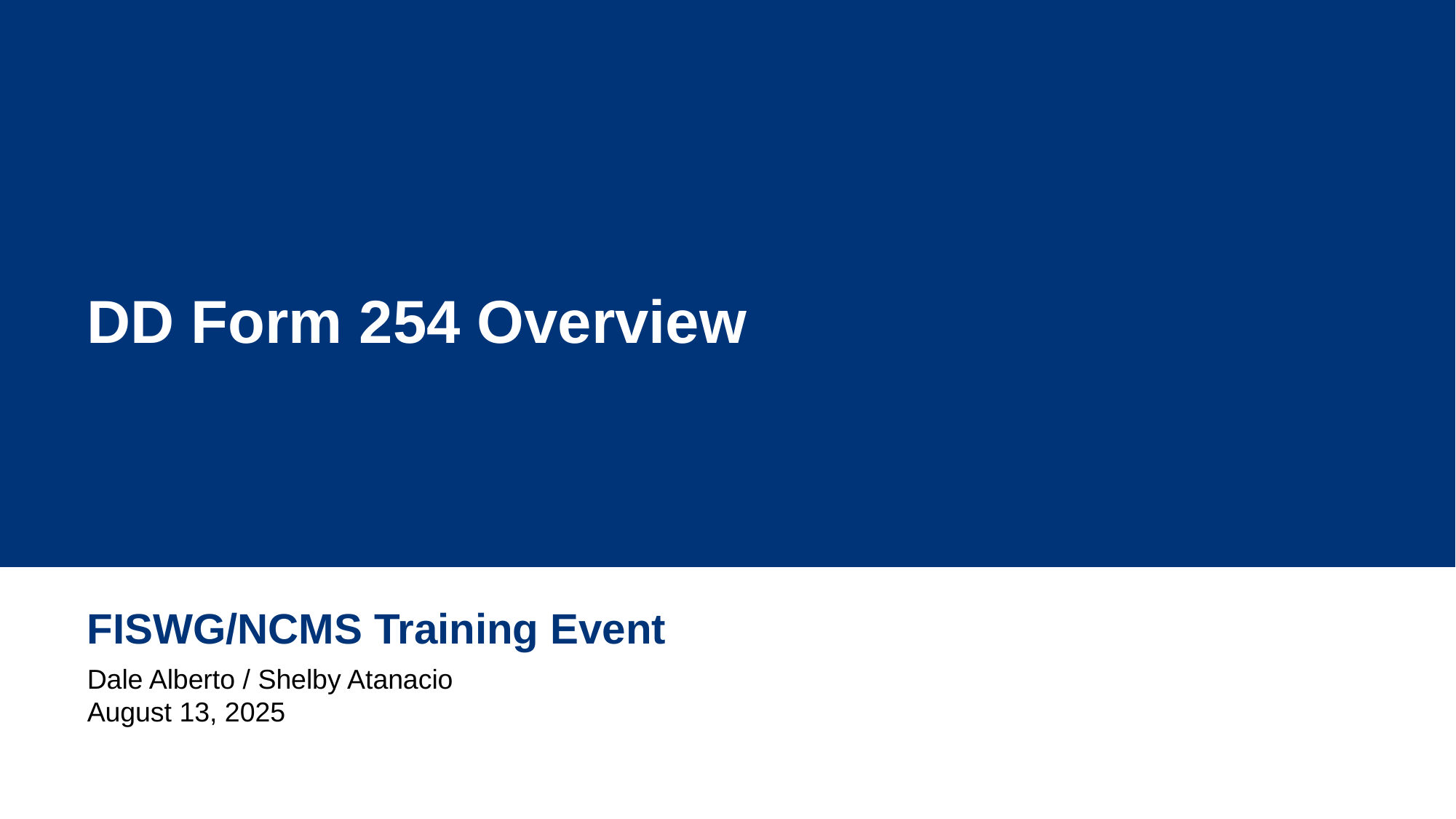

DD Form 254 Overview
FISWG/NCMS Training Event
Dale Alberto / Shelby Atanacio
August 13, 2025